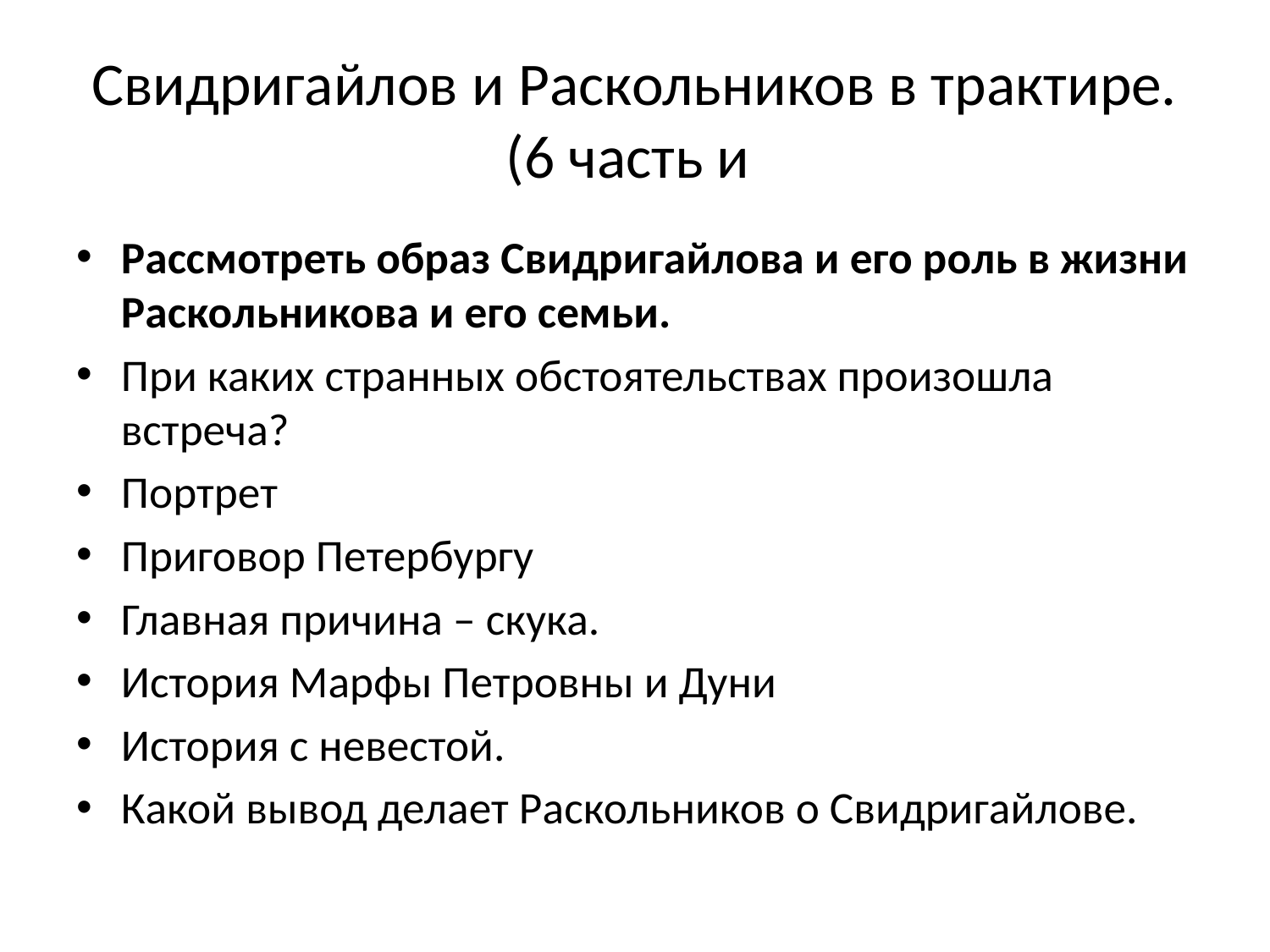

# Свидригайлов и Раскольников в трактире. (6 часть и
Рассмотреть образ Свидригайлова и его роль в жизни Раскольникова и его семьи.
При каких странных обстоятельствах произошла встреча?
Портрет
Приговор Петербургу
Главная причина – скука.
История Марфы Петровны и Дуни
История с невестой.
Какой вывод делает Раскольников о Свидригайлове.